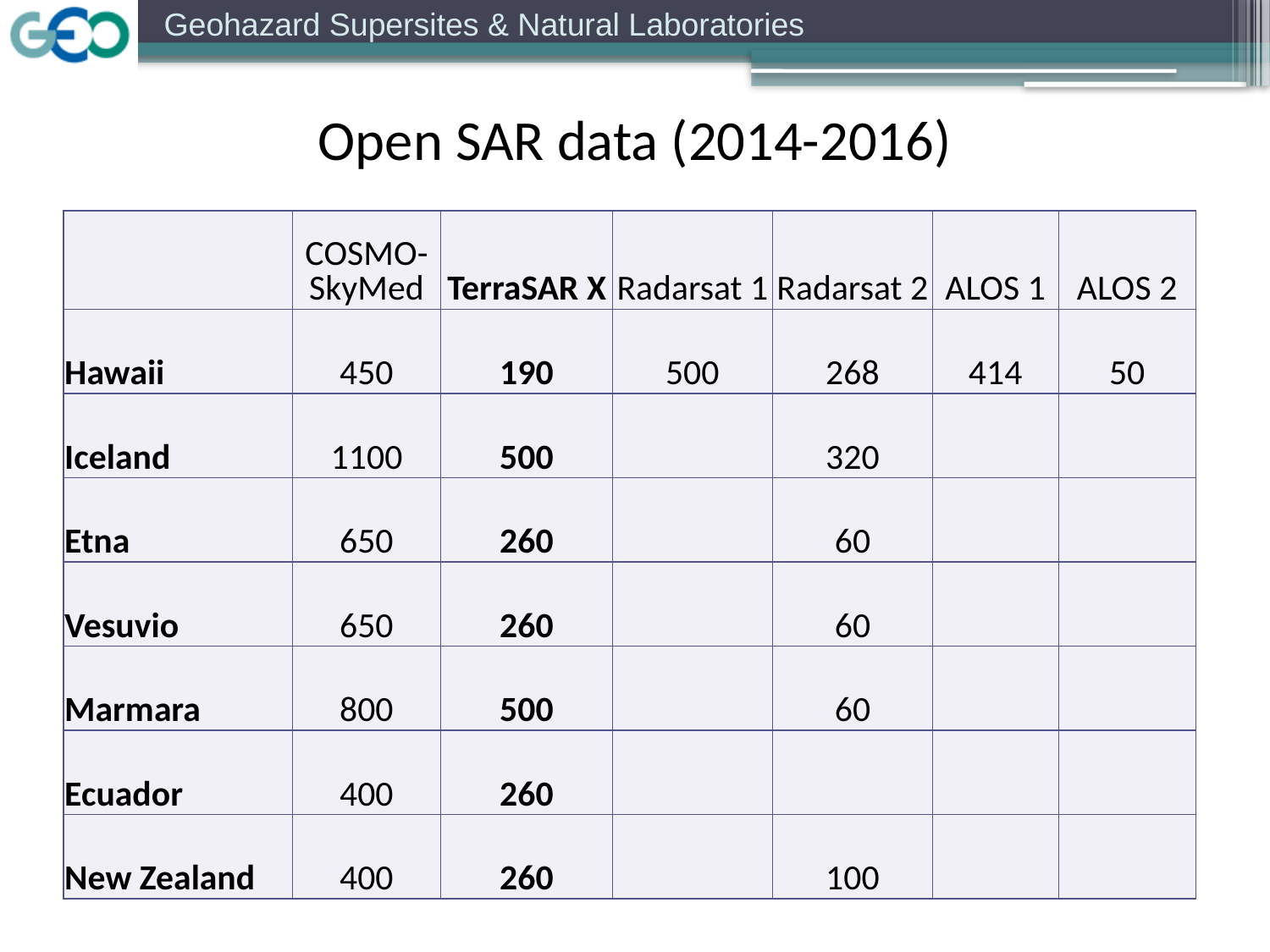

# Open SAR data (2014-2016)
|  | COSMO-SkyMed | TerraSAR X | Radarsat 1 | Radarsat 2 | ALOS 1 | ALOS 2 |
| --- | --- | --- | --- | --- | --- | --- |
| Hawaii | 450 | 190 | 500 | 268 | 414 | 50 |
| Iceland | 1100 | 500 |  | 320 |  |  |
| Etna | 650 | 260 |  | 60 |  |  |
| Vesuvio | 650 | 260 |  | 60 |  |  |
| Marmara | 800 | 500 |  | 60 |  |  |
| Ecuador | 400 | 260 |  |  |  |  |
| New Zealand | 400 | 260 |  | 100 |  |  |